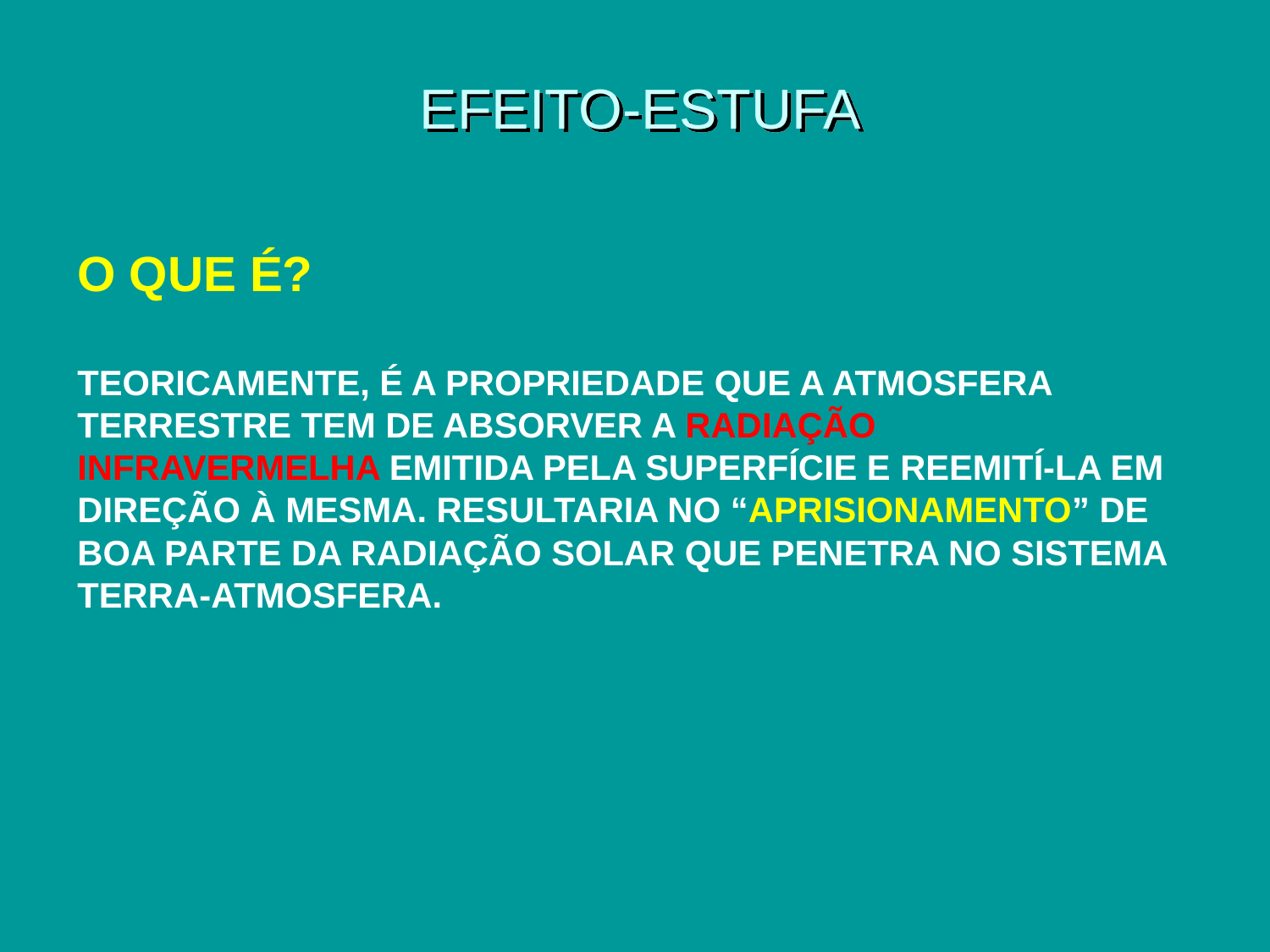

EFEITO-ESTUFA
O QUE É?

TEORICAMENTE, É A PROPRIEDADE QUE A ATMOSFERA TERRESTRE TEM DE ABSORVER A RADIAÇÃO INFRAVERMELHA EMITIDA PELA SUPERFÍCIE E REEMITÍ-LA EM DIREÇÃO À MESMA. RESULTARIA NO “APRISIONAMENTO” DE BOA PARTE DA RADIAÇÃO SOLAR QUE PENETRA NO SISTEMA TERRA-ATMOSFERA.